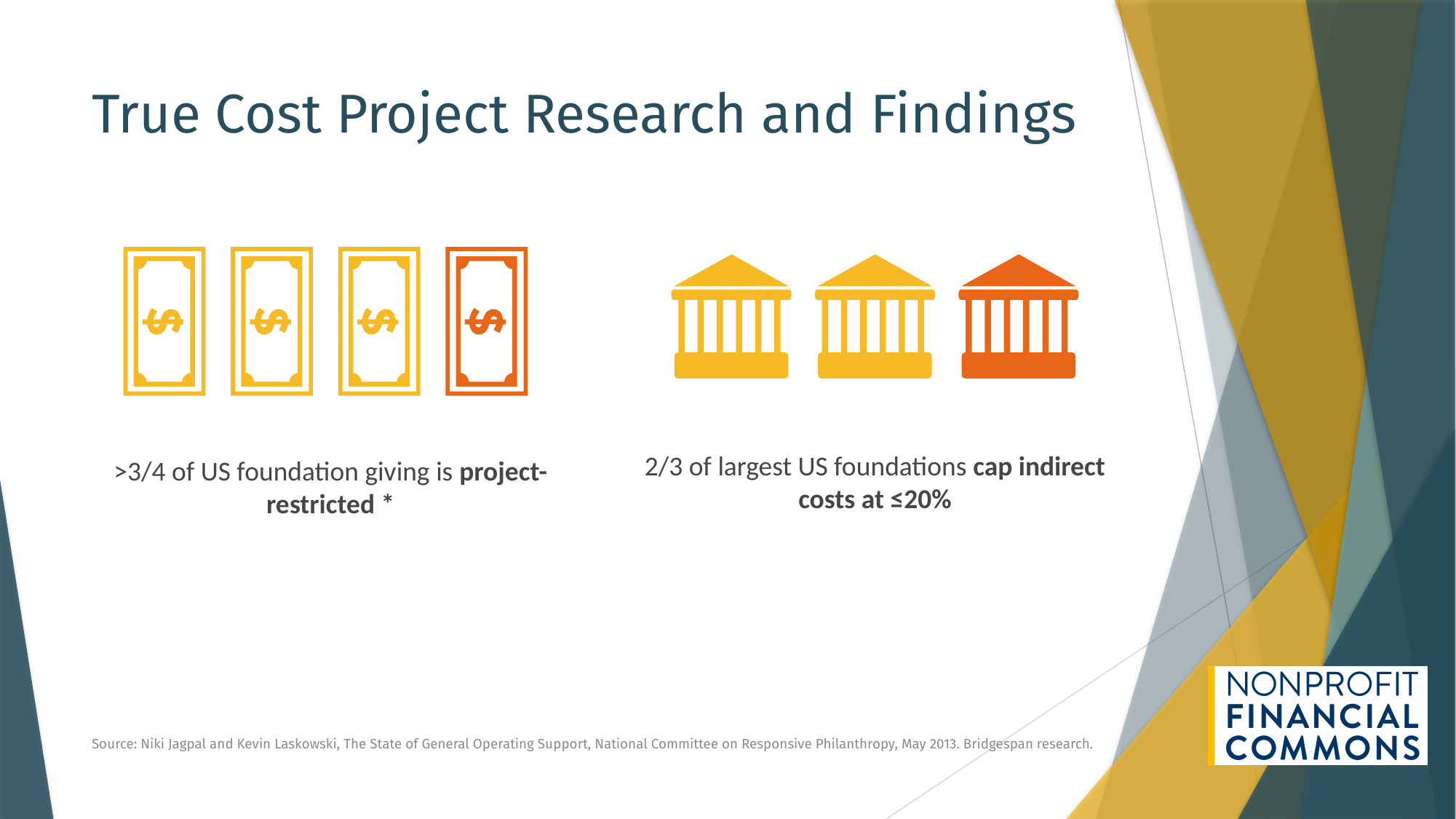

# True Cost Project Research and Findings

2/3 of largest US foundations cap indirect costs at ≤20%

>3/4 of US foundation giving is project-restricted *

Source: Niki Jagpal and Kevin Laskowski, The State of General Operating Support, National Committee on Responsive Philanthropy, May 2013. Bridgespan research.